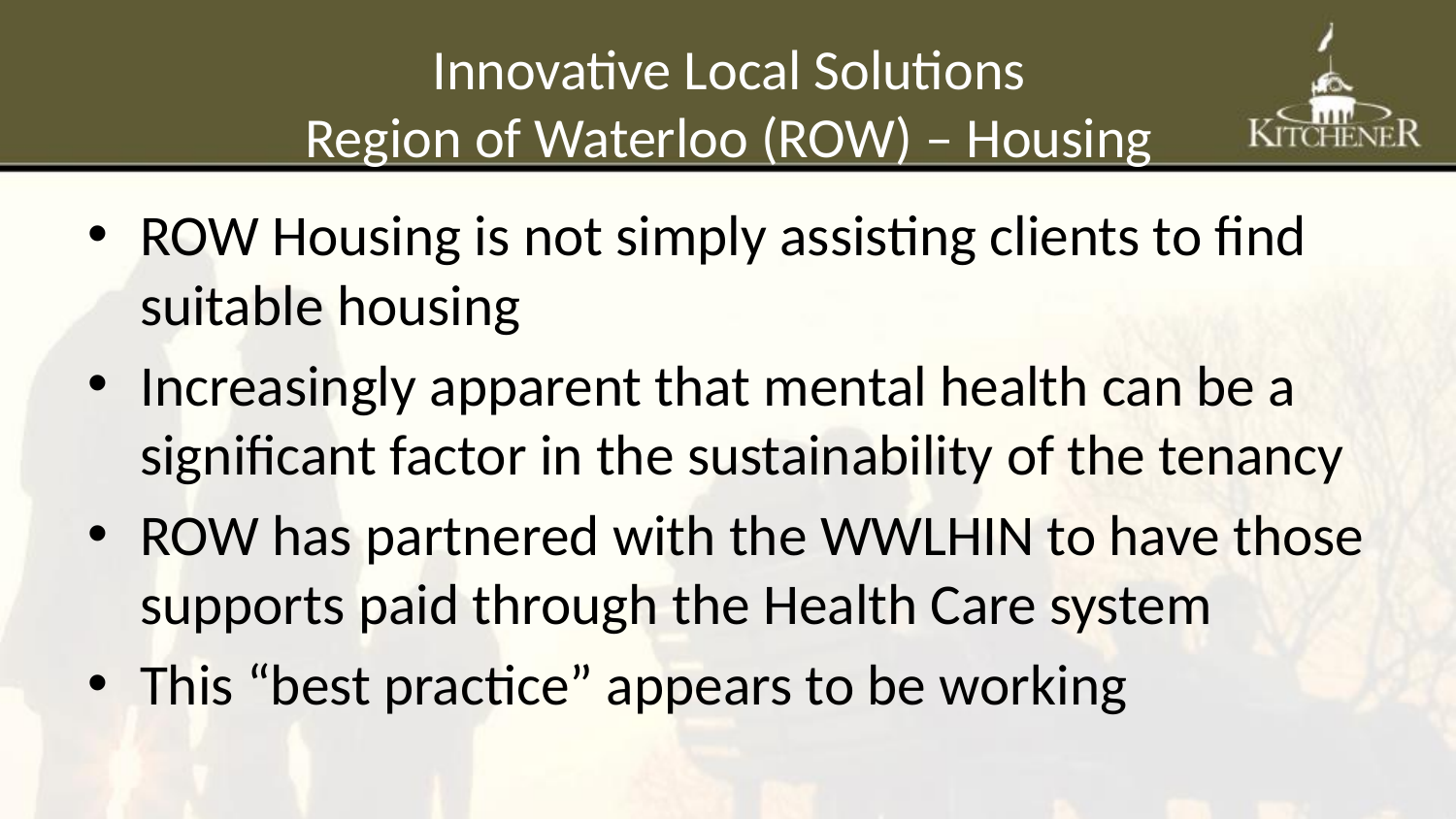

# Innovative Local Solutions Region of Waterloo (ROW) – Housing
ROW Housing is not simply assisting clients to find suitable housing
Increasingly apparent that mental health can be a significant factor in the sustainability of the tenancy
ROW has partnered with the WWLHIN to have those supports paid through the Health Care system
This “best practice” appears to be working